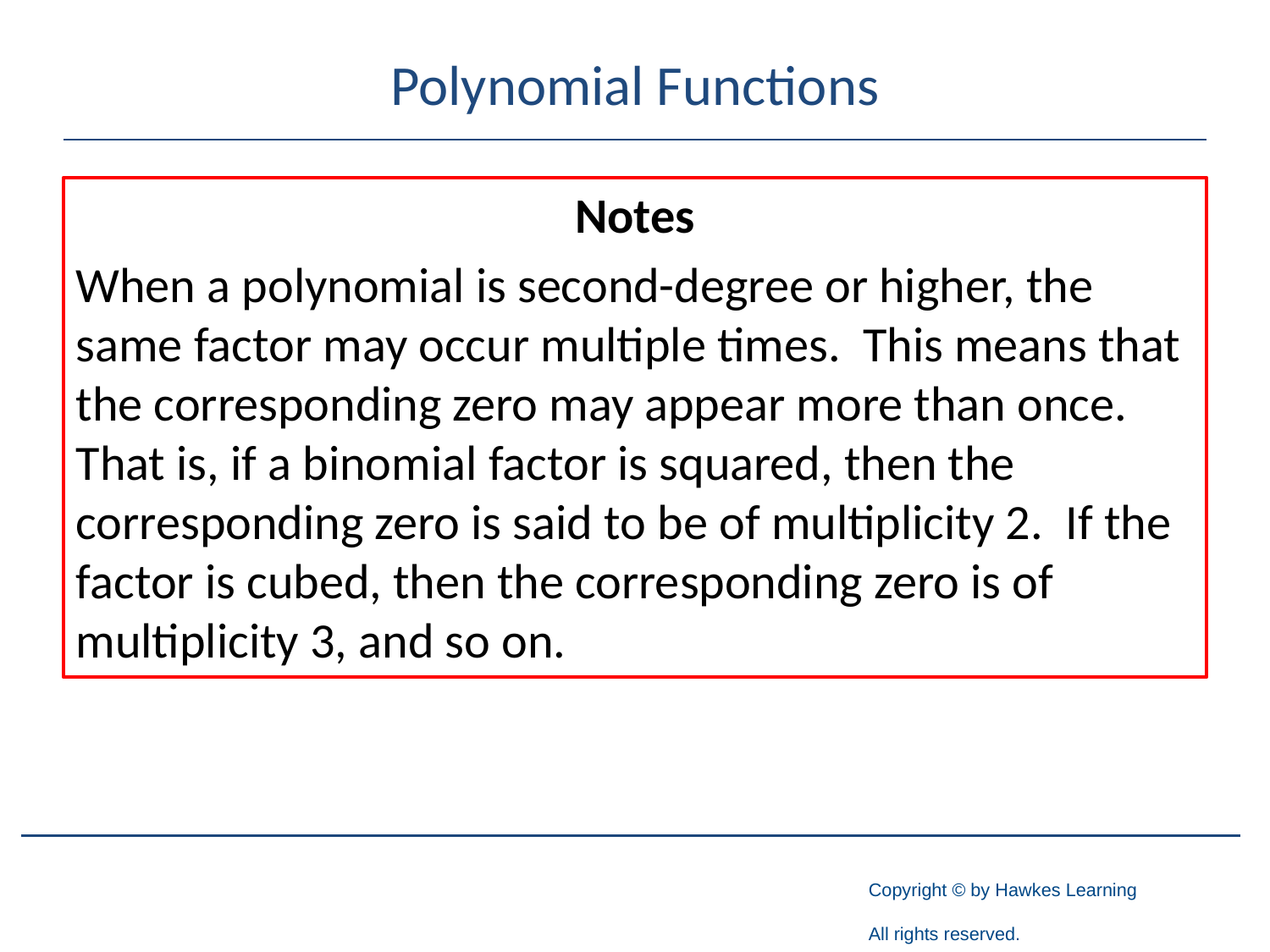

# Polynomial Functions
Notes
When a polynomial is second-degree or higher, the same factor may occur multiple times.  This means that the corresponding zero may appear more than once. That is, if a binomial factor is squared, then the corresponding zero is said to be of multiplicity 2.  If the factor is cubed, then the corresponding zero is of multiplicity 3, and so on.